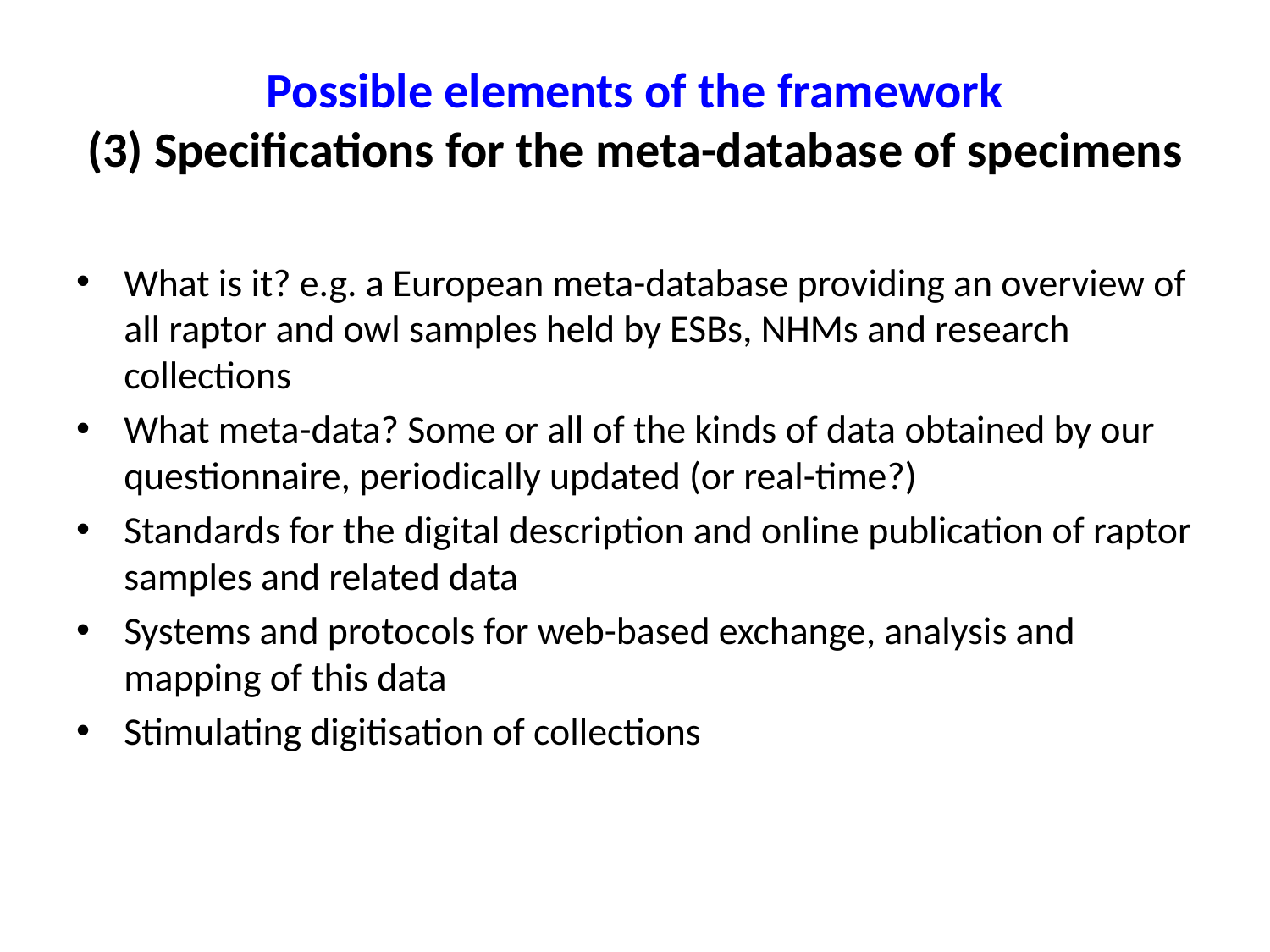

# Possible elements of the framework (3) Specifications for the meta-database of specimens

What is it? e.g. a European meta-database providing an overview of all raptor and owl samples held by ESBs, NHMs and research collections
What meta-data? Some or all of the kinds of data obtained by our questionnaire, periodically updated (or real-time?)
Standards for the digital description and online publication of raptor samples and related data
Systems and protocols for web-based exchange, analysis and mapping of this data
Stimulating digitisation of collections